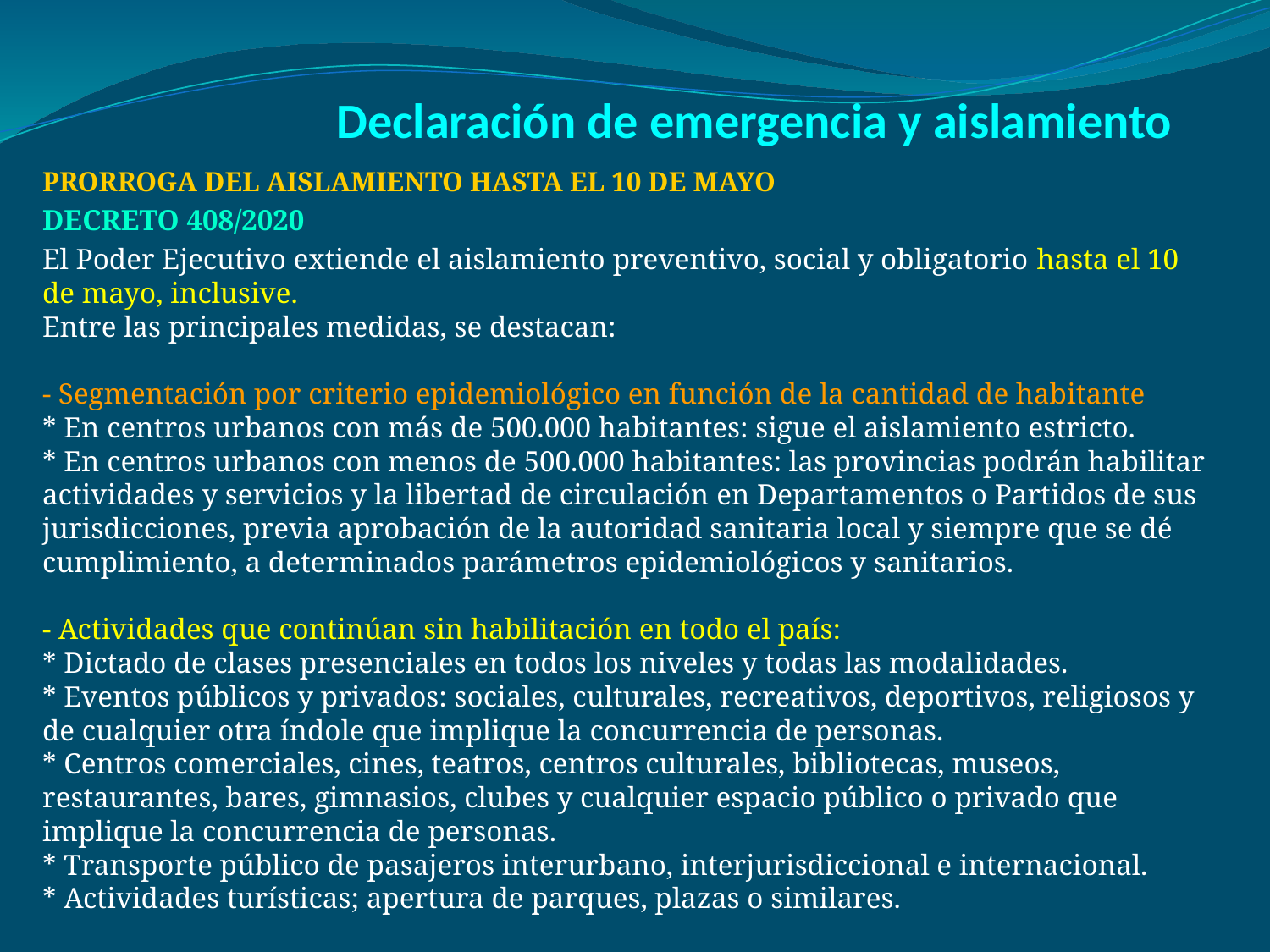

# Declaración de emergencia y aislamiento
PRORROGA DEL AISLAMIENTO HASTA EL 10 DE MAYO
DECRETO 408/2020
El Poder Ejecutivo extiende el aislamiento preventivo, social y obligatorio hasta el 10 de mayo, inclusive.
Entre las principales medidas, se destacan:
- Segmentación por criterio epidemiológico en función de la cantidad de habitante
* En centros urbanos con más de 500.000 habitantes: sigue el aislamiento estricto.
* En centros urbanos con menos de 500.000 habitantes: las provincias podrán habilitar actividades y servicios y la libertad de circulación en Departamentos o Partidos de sus jurisdicciones, previa aprobación de la autoridad sanitaria local y siempre que se dé cumplimiento, a determinados parámetros epidemiológicos y sanitarios.
- Actividades que continúan sin habilitación en todo el país:
* Dictado de clases presenciales en todos los niveles y todas las modalidades.
* Eventos públicos y privados: sociales, culturales, recreativos, deportivos, religiosos y de cualquier otra índole que implique la concurrencia de personas.
* Centros comerciales, cines, teatros, centros culturales, bibliotecas, museos, restaurantes, bares, gimnasios, clubes y cualquier espacio público o privado que implique la concurrencia de personas.
* Transporte público de pasajeros interurbano, interjurisdiccional e internacional.
* Actividades turísticas; apertura de parques, plazas o similares.